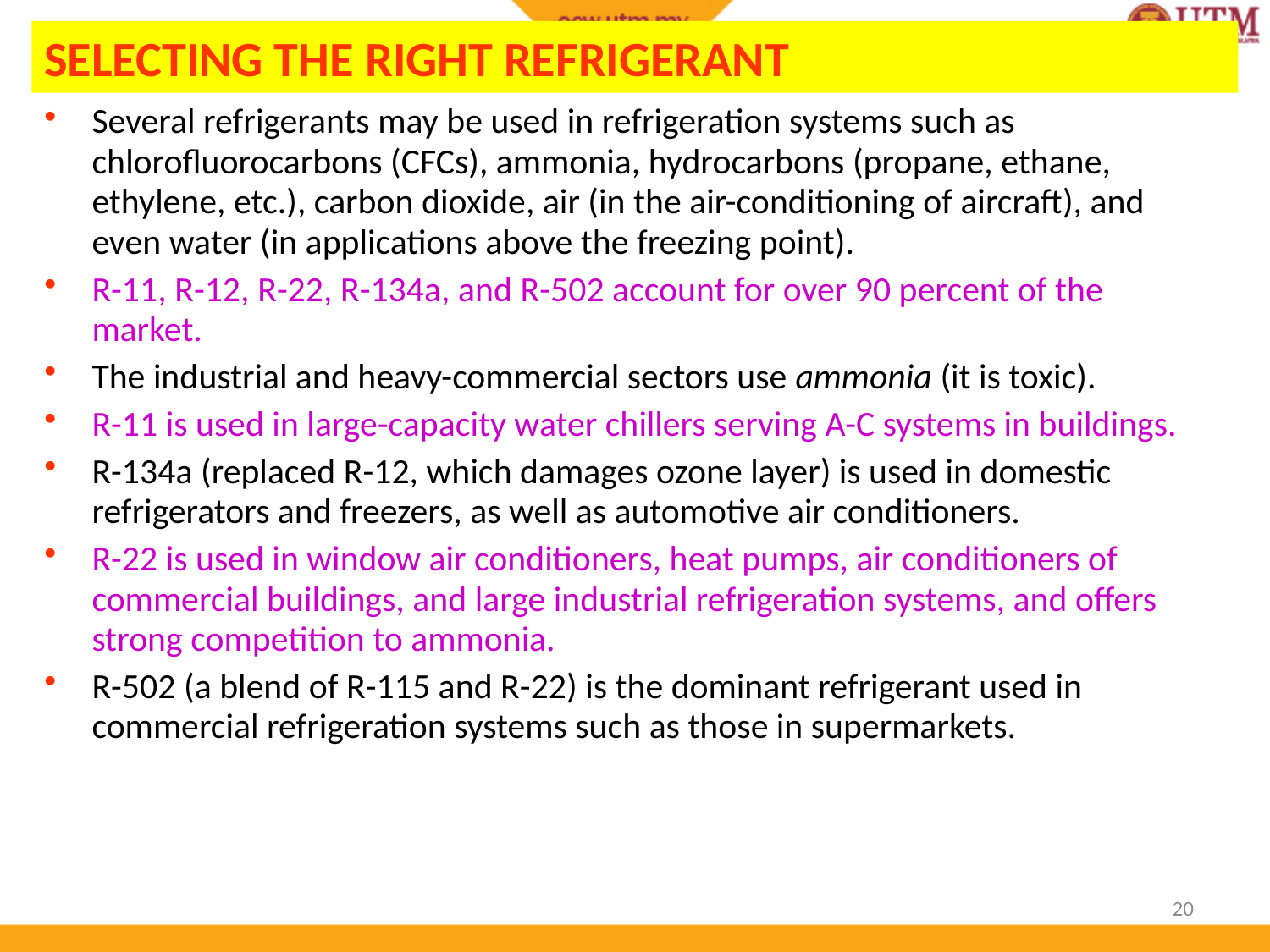

SELECTING THE RIGHT REFRIGERANT
Several refrigerants may be used in refrigeration systems such as chlorofluorocarbons (CFCs), ammonia, hydrocarbons (propane, ethane, ethylene, etc.), carbon dioxide, air (in the air-conditioning of aircraft), and even water (in applications above the freezing point).
R-11, R-12, R-22, R-134a, and R-502 account for over 90 percent of the market.
The industrial and heavy-commercial sectors use ammonia (it is toxic).
R-11 is used in large-capacity water chillers serving A-C systems in buildings.
R-134a (replaced R-12, which damages ozone layer) is used in domestic refrigerators and freezers, as well as automotive air conditioners.
R-22 is used in window air conditioners, heat pumps, air conditioners of commercial buildings, and large industrial refrigeration systems, and offers strong competition to ammonia.
R-502 (a blend of R-115 and R-22) is the dominant refrigerant used in commercial refrigeration systems such as those in supermarkets.
20